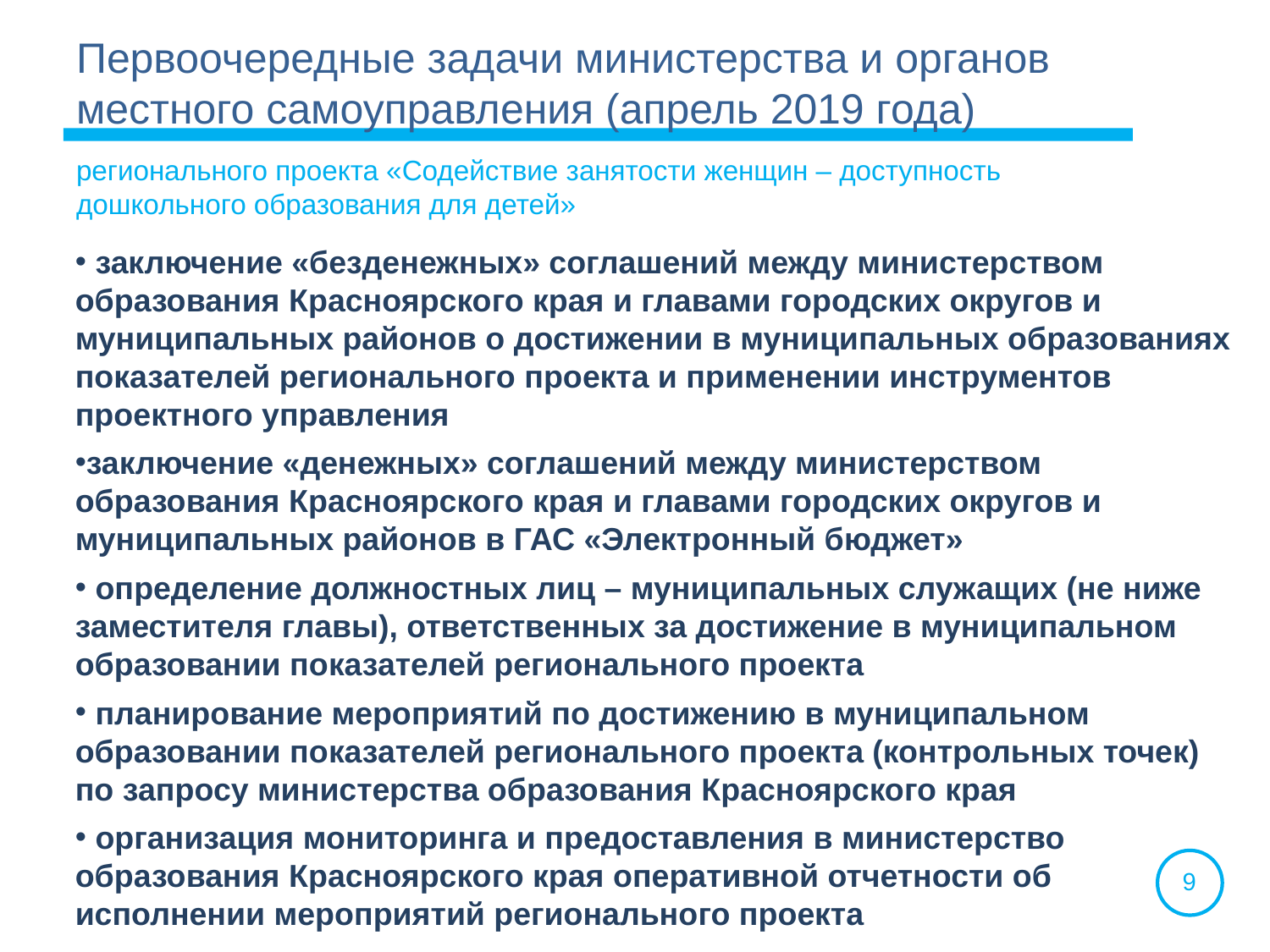

Первоочередные задачи министерства и органов                  местного самоуправления (апрель 2019 года)

регионального проекта «Содействие занятости женщин – доступность дошкольного образования для детей»
 заключение «безденежных» соглашений между министерством образования Красноярского края и главами городских округов и муниципальных районов о достижении в муниципальных образованиях показателей регионального проекта и применении инструментов проектного управления
заключение «денежных» соглашений между министерством образования Красноярского края и главами городских округов и муниципальных районов в ГАС «Электронный бюджет»
 определение должностных лиц – муниципальных служащих (не ниже заместителя главы), ответственных за достижение в муниципальном образовании показателей регионального проекта
 планирование мероприятий по достижению в муниципальном образовании показателей регионального проекта (контрольных точек) по запросу министерства образования Красноярского края
 организация мониторинга и предоставления в министерство образования Красноярского края оперативной отчетности об исполнении мероприятий регионального проекта